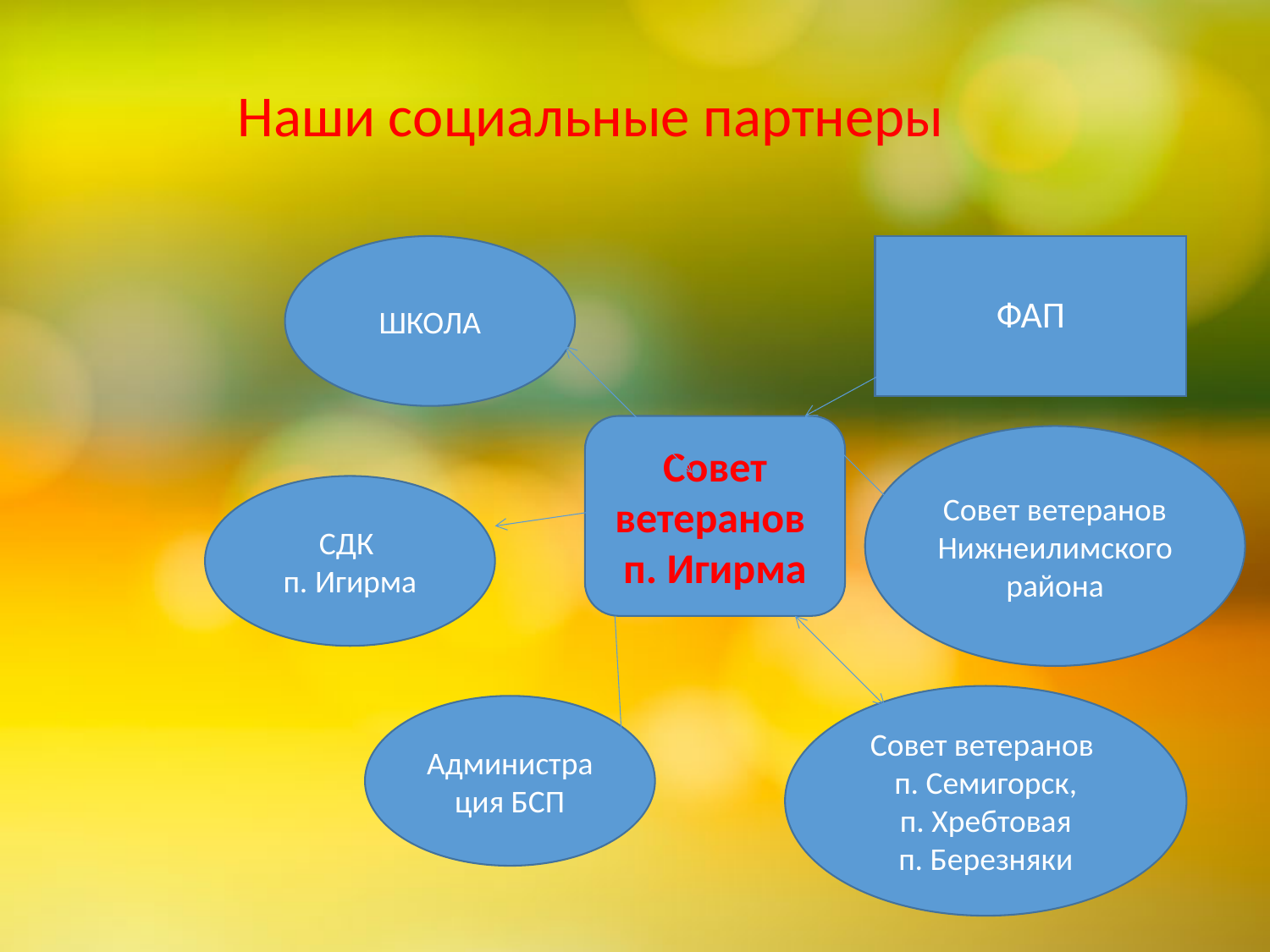

# Наши социальные партнеры
ШКОЛА
ФАП
Совет ветеранов
п. Игирма
Совет ветеранов Нижнеилимского района
СДК
п. Игирма
Совет ветеранов
п. Семигорск,
п. Хребтовая
п. Березняки
Администрация БСП